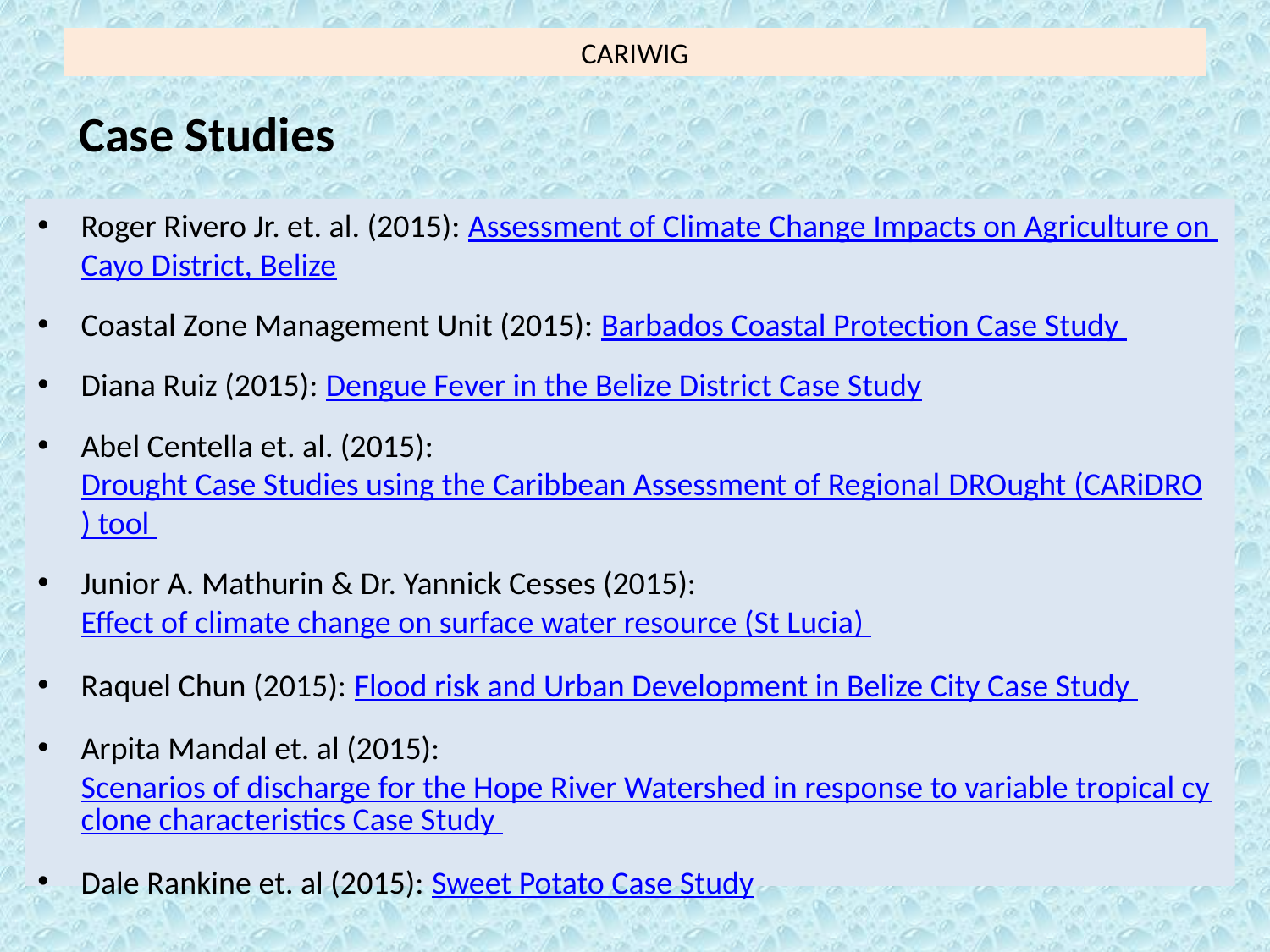

# CARIWIG
Case Studies
Roger Rivero Jr. et. al. (2015): Assessment of Climate Change Impacts on Agriculture on Cayo District, Belize

Coastal Zone Management Unit (2015): Barbados Coastal Protection Case Study

Diana Ruiz (2015): Dengue Fever in the Belize District Case Study

Abel Centella et. al. (2015): Drought Case Studies using the Caribbean Assessment of Regional DROught (CARiDRO) tool

Junior A. Mathurin & Dr. Yannick Cesses (2015): Effect of climate change on surface water resource (St Lucia)

Raquel Chun (2015): Flood risk and Urban Development in Belize City Case Study

Arpita Mandal et. al (2015): Scenarios of discharge for the Hope River Watershed in response to variable tropical cyclone characteristics Case Study

Dale Rankine et. al (2015): Sweet Potato Case Study